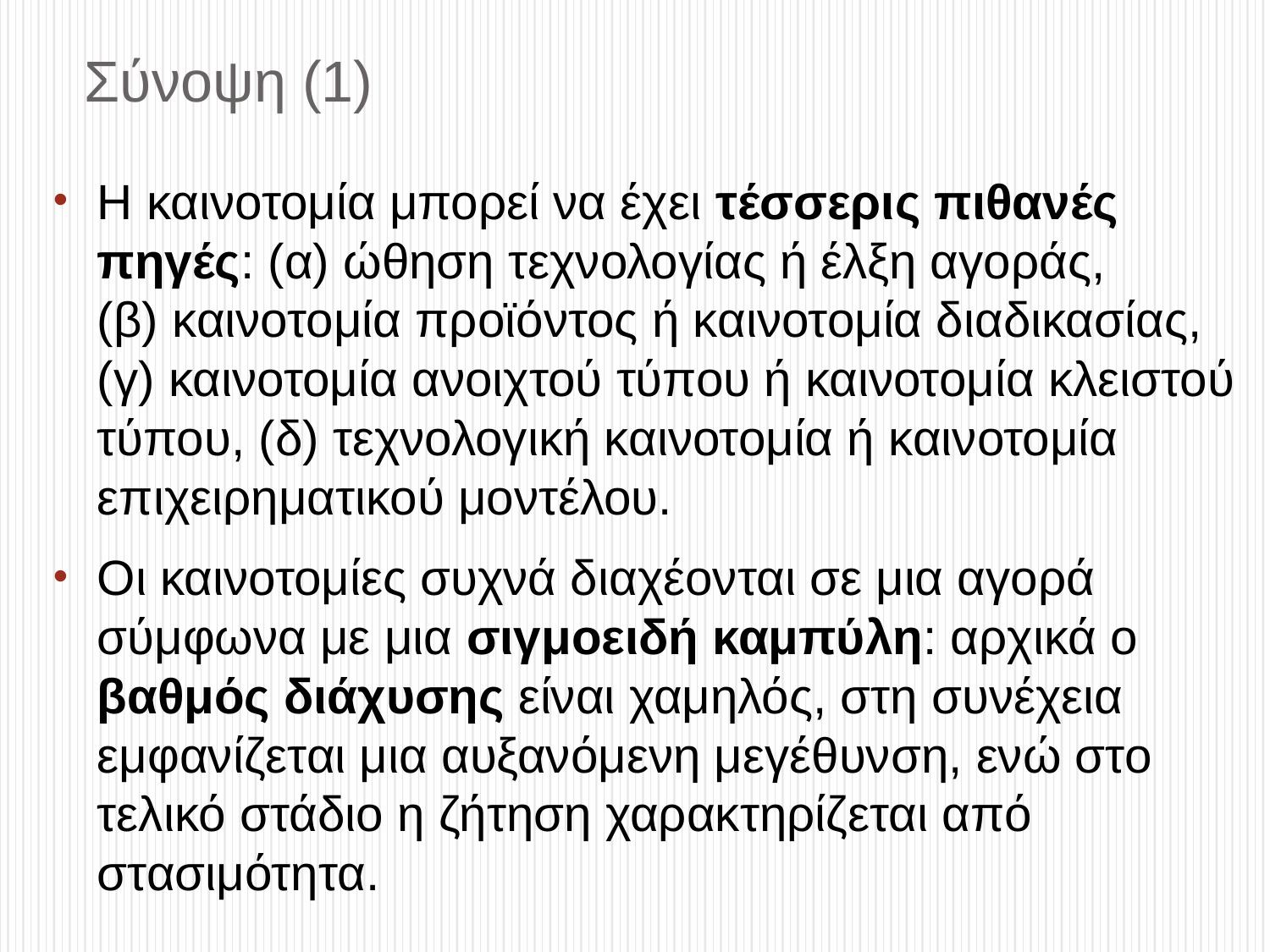

# Σύνοψη (1)
Η καινοτομία μπορεί να έχει τέσσερις πιθανές πηγές: (α) ώθηση τεχνολογίας ή έλξη αγοράς,
(β) καινοτομία προϊόντος ή καινοτομία διαδικασίας, (γ) καινοτομία ανοιχτού τύπου ή καινοτομία κλειστού τύπου, (δ) τεχνολογική καινοτομία ή καινοτομία επιχειρηματικού μοντέλου.
Οι καινοτομίες συχνά διαχέονται σε μια αγορά σύμφωνα με μια σιγμοειδή καμπύλη: αρχικά ο βαθμός διάχυσης είναι χαμηλός, στη συνέχεια εμφανίζεται μια αυξανόμενη μεγέθυνση, ενώ στο τελικό στάδιο η ζήτηση χαρακτηρίζεται από στασιμότητα.